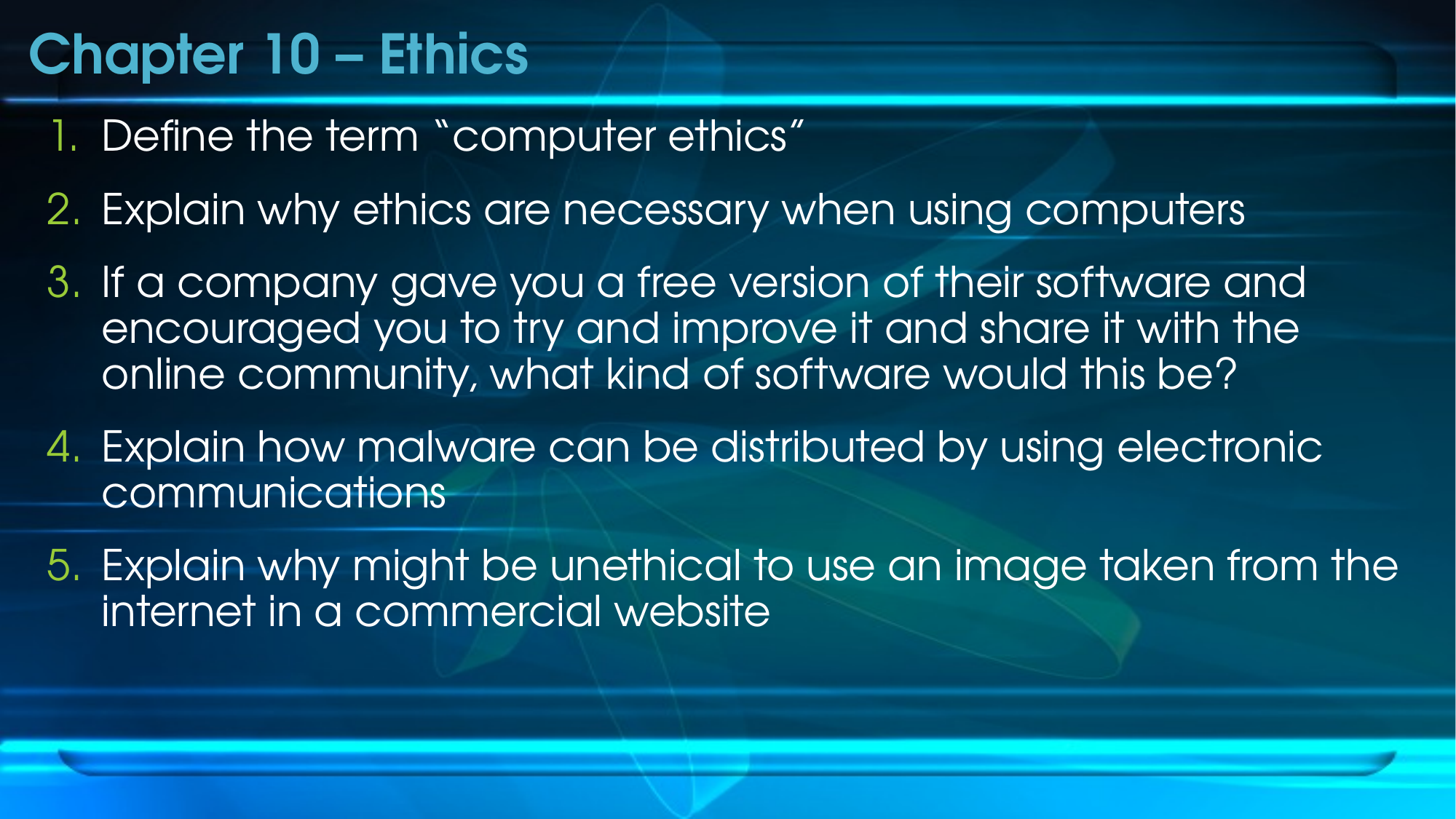

# Chapter 10 – Ethics
Define the term “computer ethics”
Explain why ethics are necessary when using computers
If a company gave you a free version of their software and encouraged you to try and improve it and share it with the online community, what kind of software would this be?
Explain how malware can be distributed by using electronic communications
Explain why might be unethical to use an image taken from the internet in a commercial website